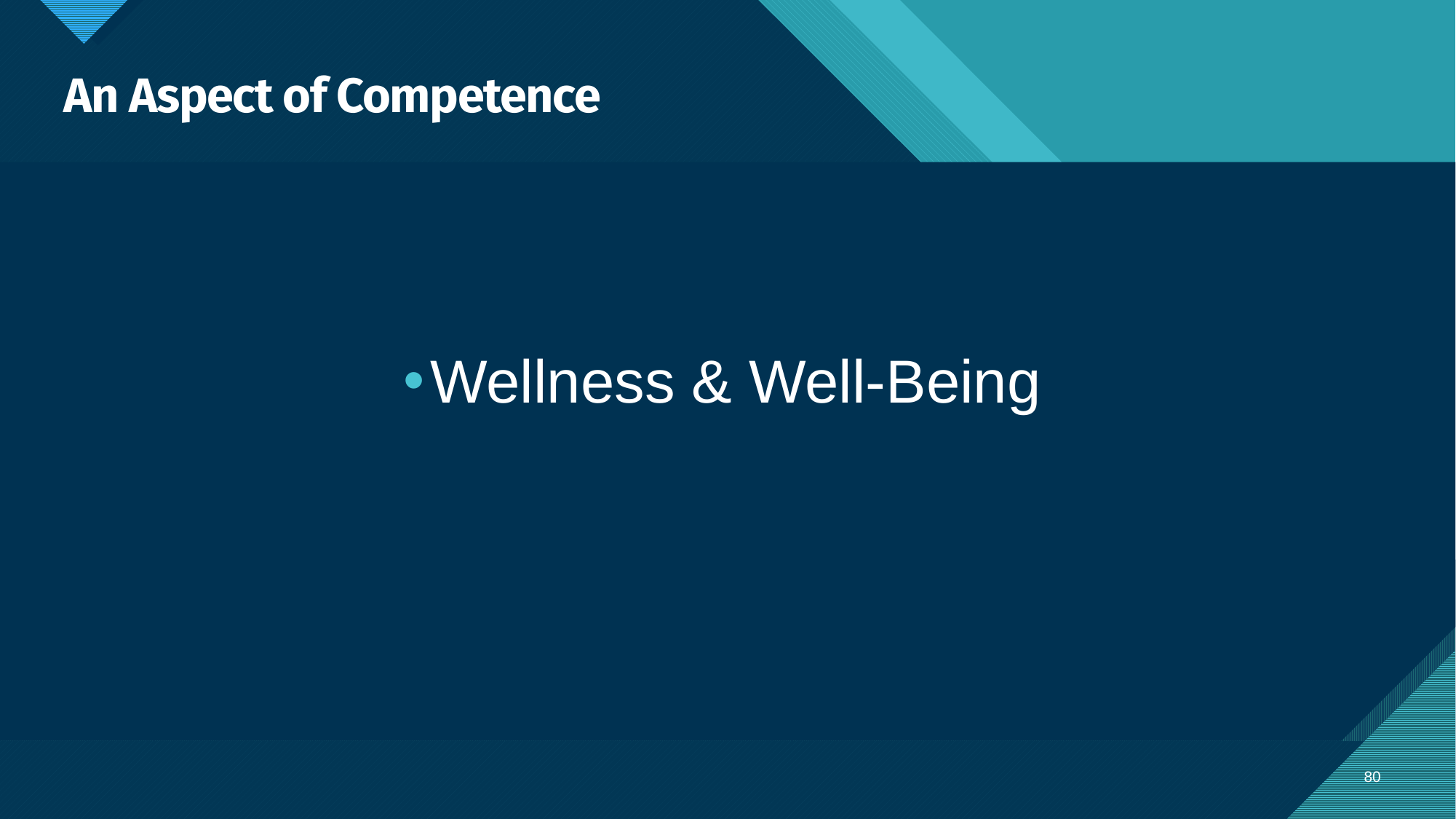

# An Aspect of Competence

Wellness & Well-Being
80